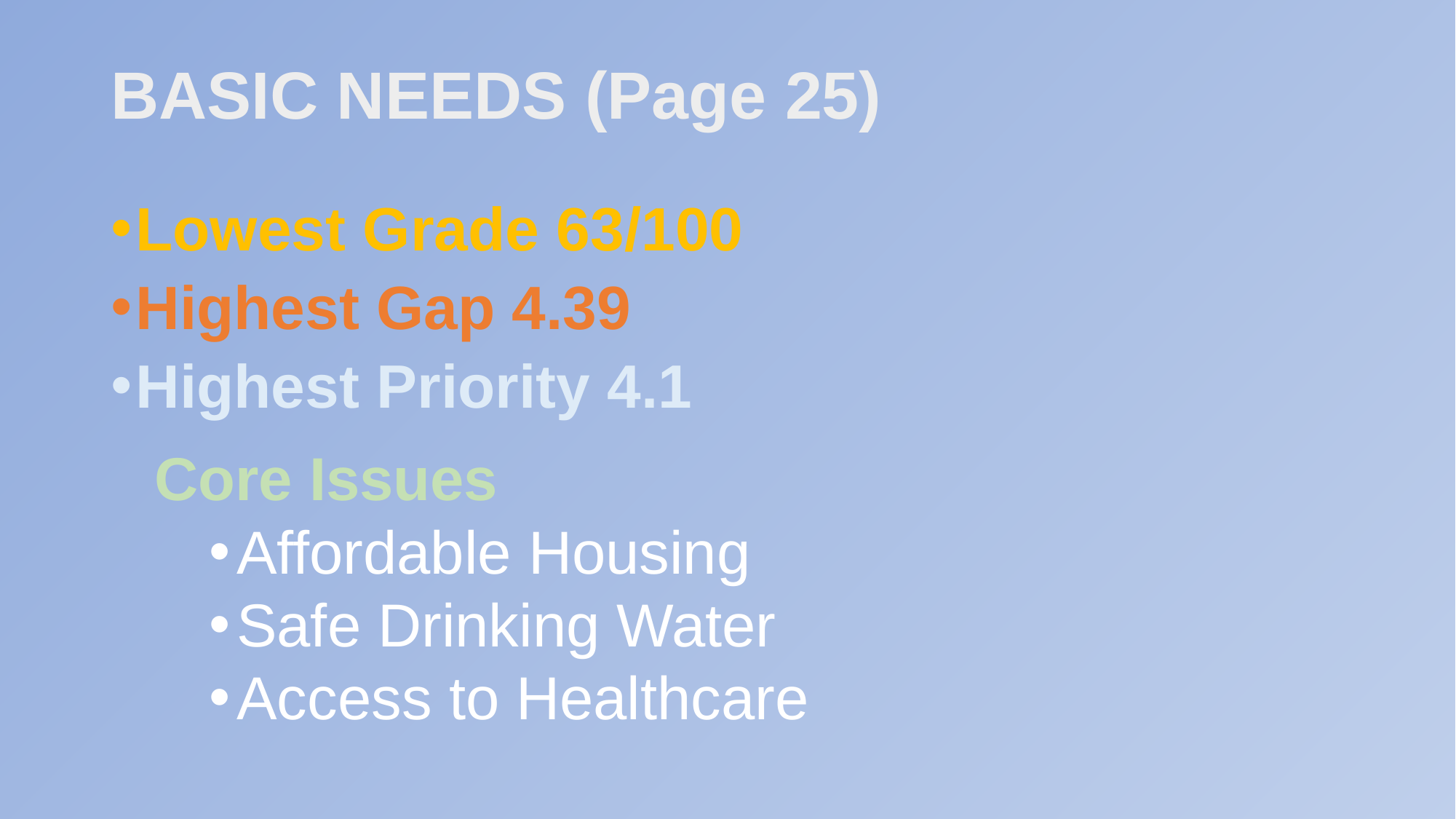

# BASIC NEEDS (Page 25)
Lowest Grade 63/100
Highest Gap 4.39
Highest Priority 4.1
Core Issues
Affordable Housing
Safe Drinking Water
Access to Healthcare